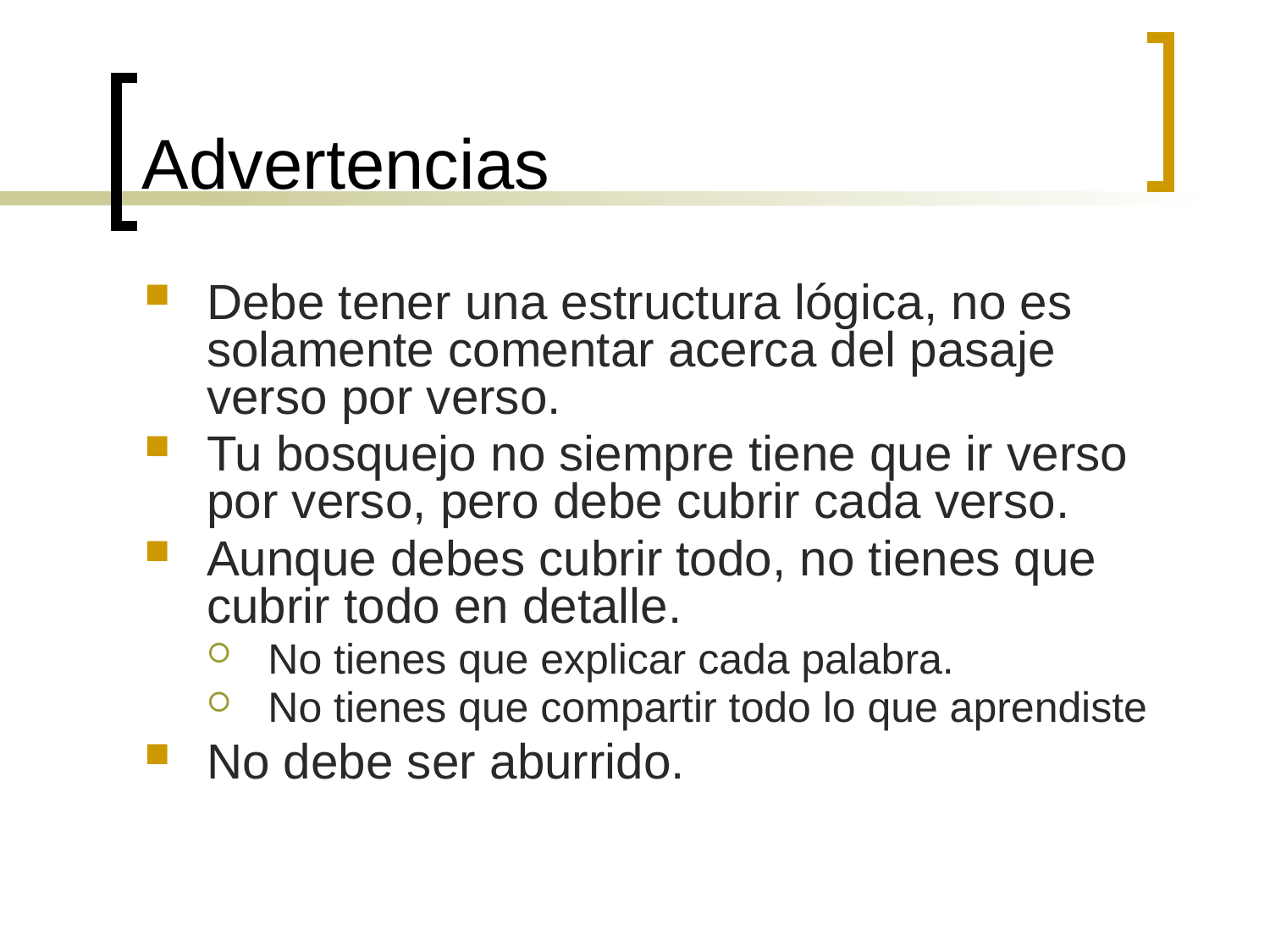

# Advertencias
Debe tener una estructura lógica, no es solamente comentar acerca del pasaje verso por verso.
Tu bosquejo no siempre tiene que ir verso por verso, pero debe cubrir cada verso.
Aunque debes cubrir todo, no tienes que cubrir todo en detalle.
No tienes que explicar cada palabra.
No tienes que compartir todo lo que aprendiste
No debe ser aburrido.